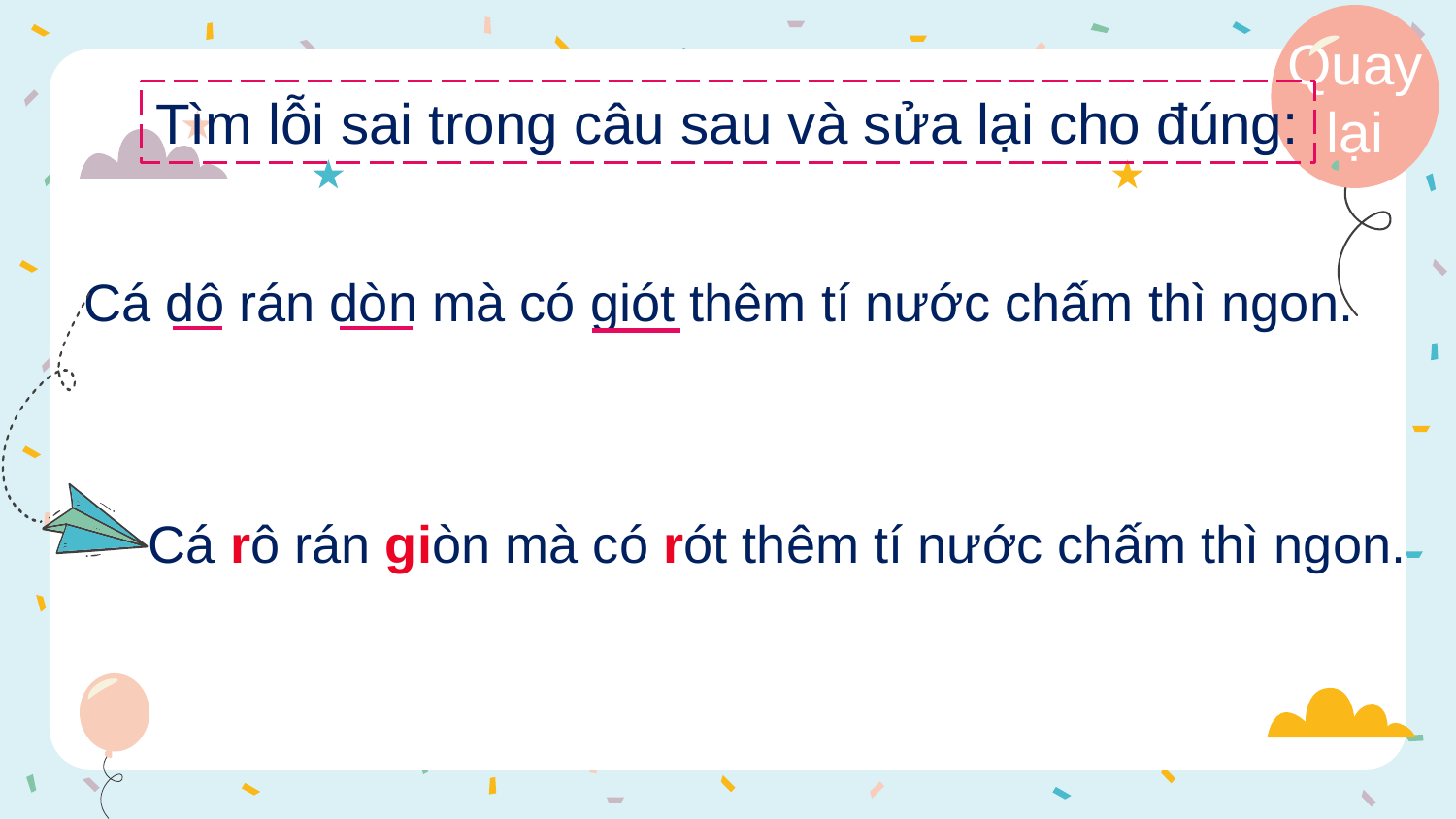

Quay lại

Tìm lỗi sai trong câu sau và sửa lại cho đúng:

Cá dô rán dòn mà có giót thêm tí nước chấm thì ngon.

Cá rô rán giòn mà có rót thêm tí nước chấm thì ngon.